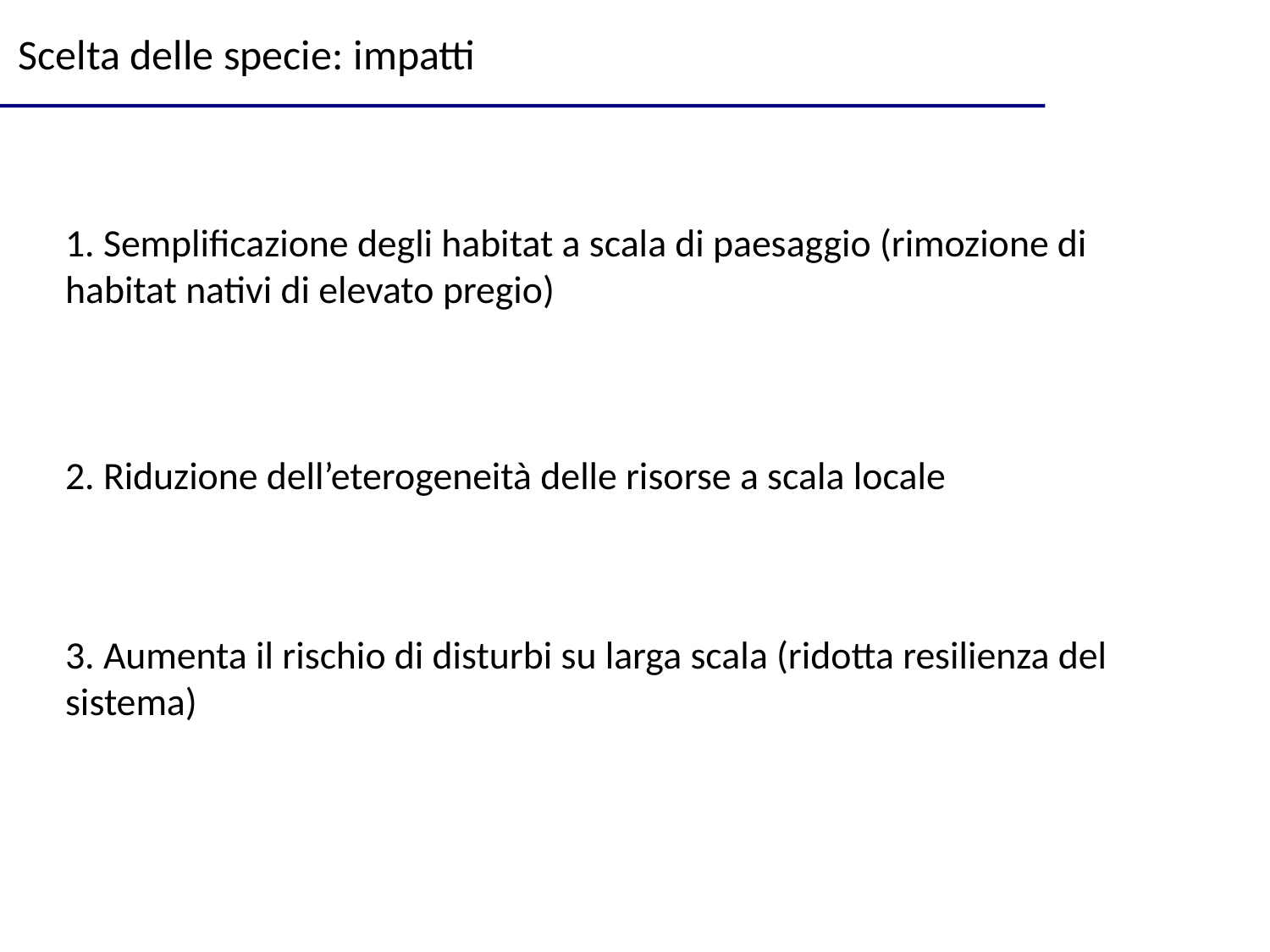

Scelta delle specie: impatti

1. Semplificazione degli habitat a scala di paesaggio (rimozione di habitat nativi di elevato pregio)

2. Riduzione dell’eterogeneità delle risorse a scala locale

3. Aumenta il rischio di disturbi su larga scala (ridotta resilienza del sistema)